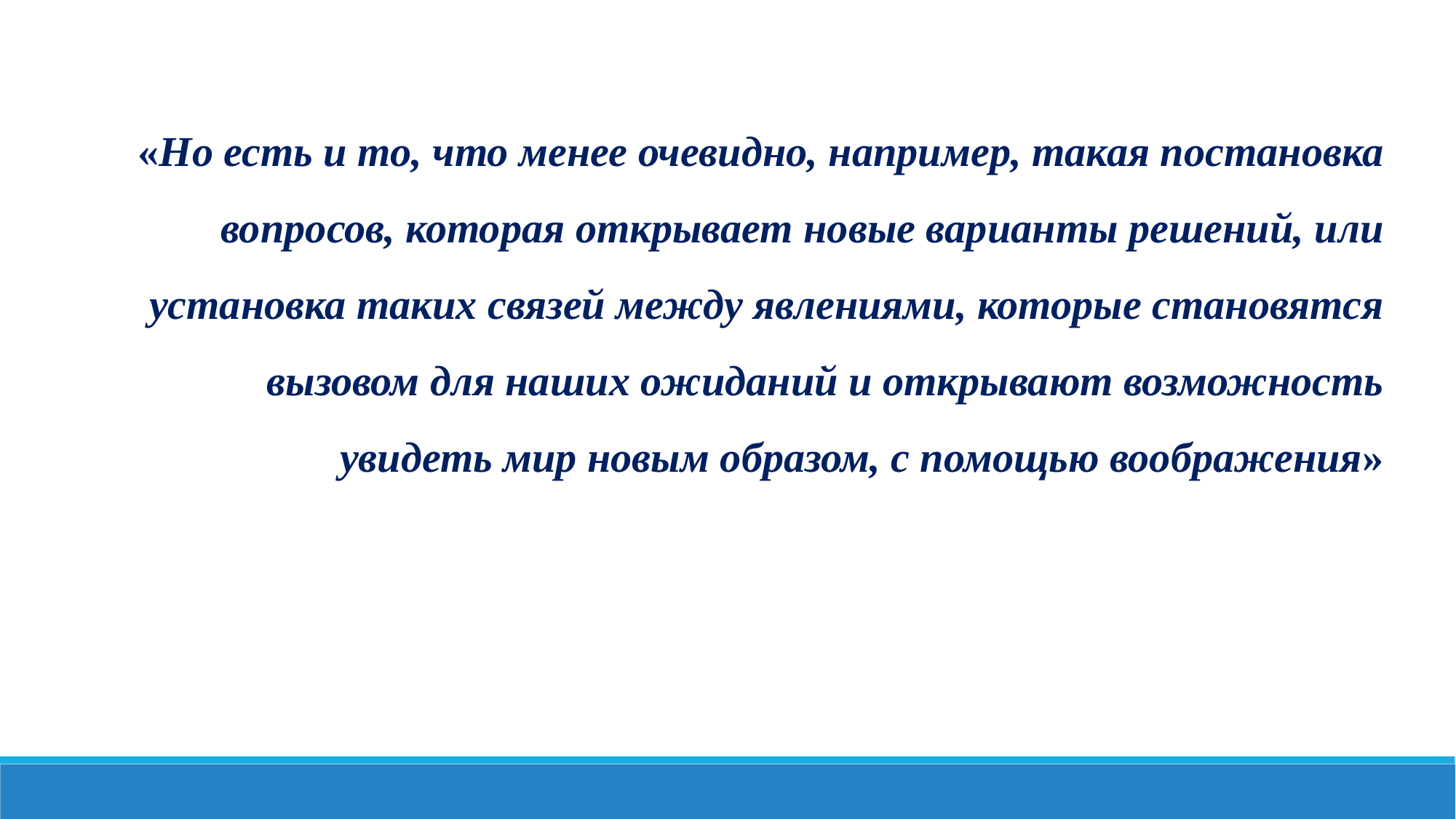

«Но есть и то, что менее очевидно, например, такая постановка вопросов, которая открывает новые варианты решений, или установка таких связей между явлениями, которые становятся вызовом для наших ожиданий и открывают возможность увидеть мир новым образом, с помощью воображения»